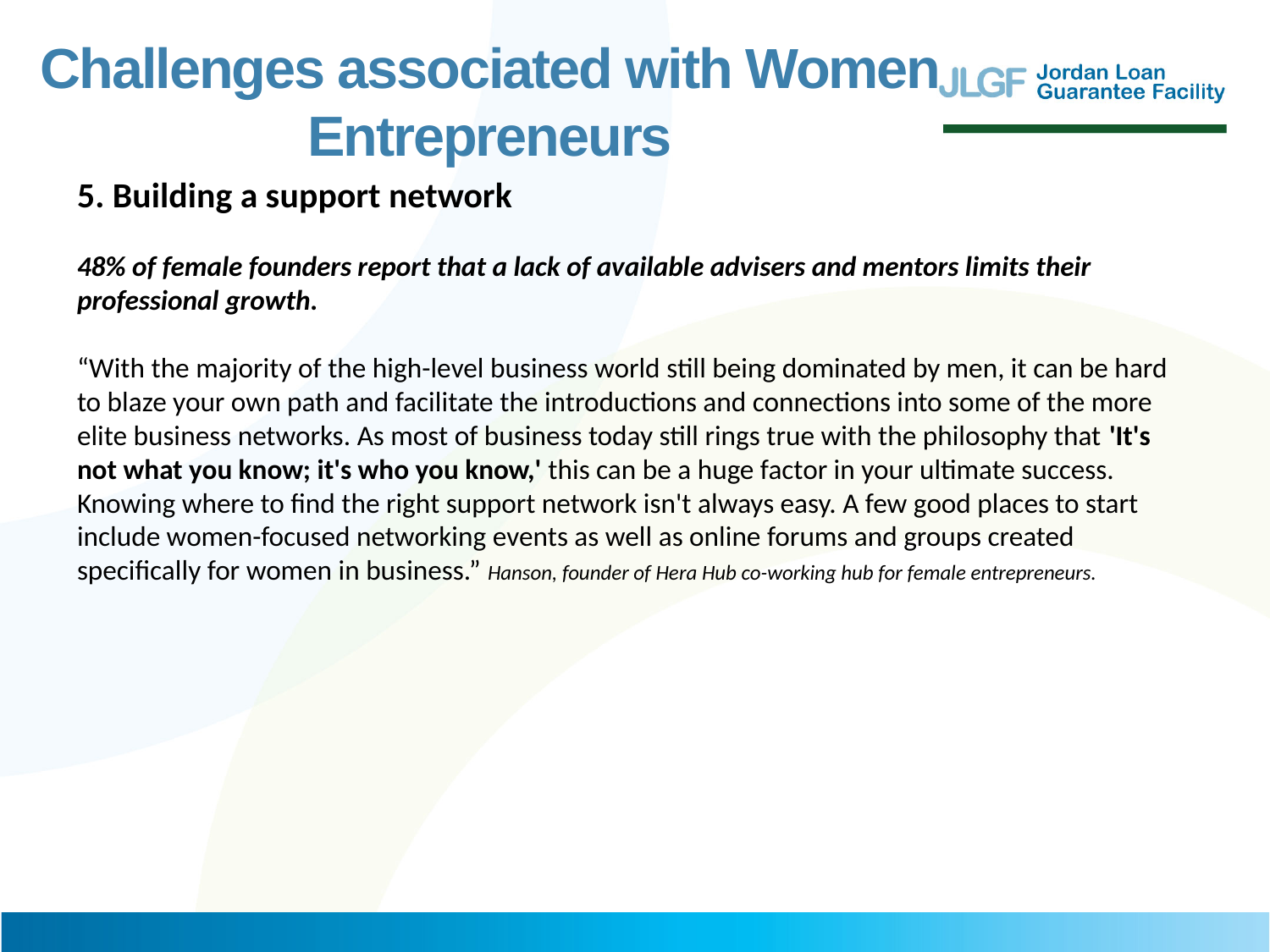

Challenges associated with Women Entrepreneurs

5. Building a support network

48% of female founders report that a lack of available advisers and mentors limits their professional growth.

“With the majority of the high-level business world still being dominated by men, it can be hard to blaze your own path and facilitate the introductions and connections into some of the more elite business networks. As most of business today still rings true with the philosophy that 'It's not what you know; it's who you know,' this can be a huge factor in your ultimate success.
Knowing where to find the right support network isn't always easy. A few good places to start include women-focused networking events as well as online forums and groups created specifically for women in business.” Hanson, founder of Hera Hub co-working hub for female entrepreneurs.